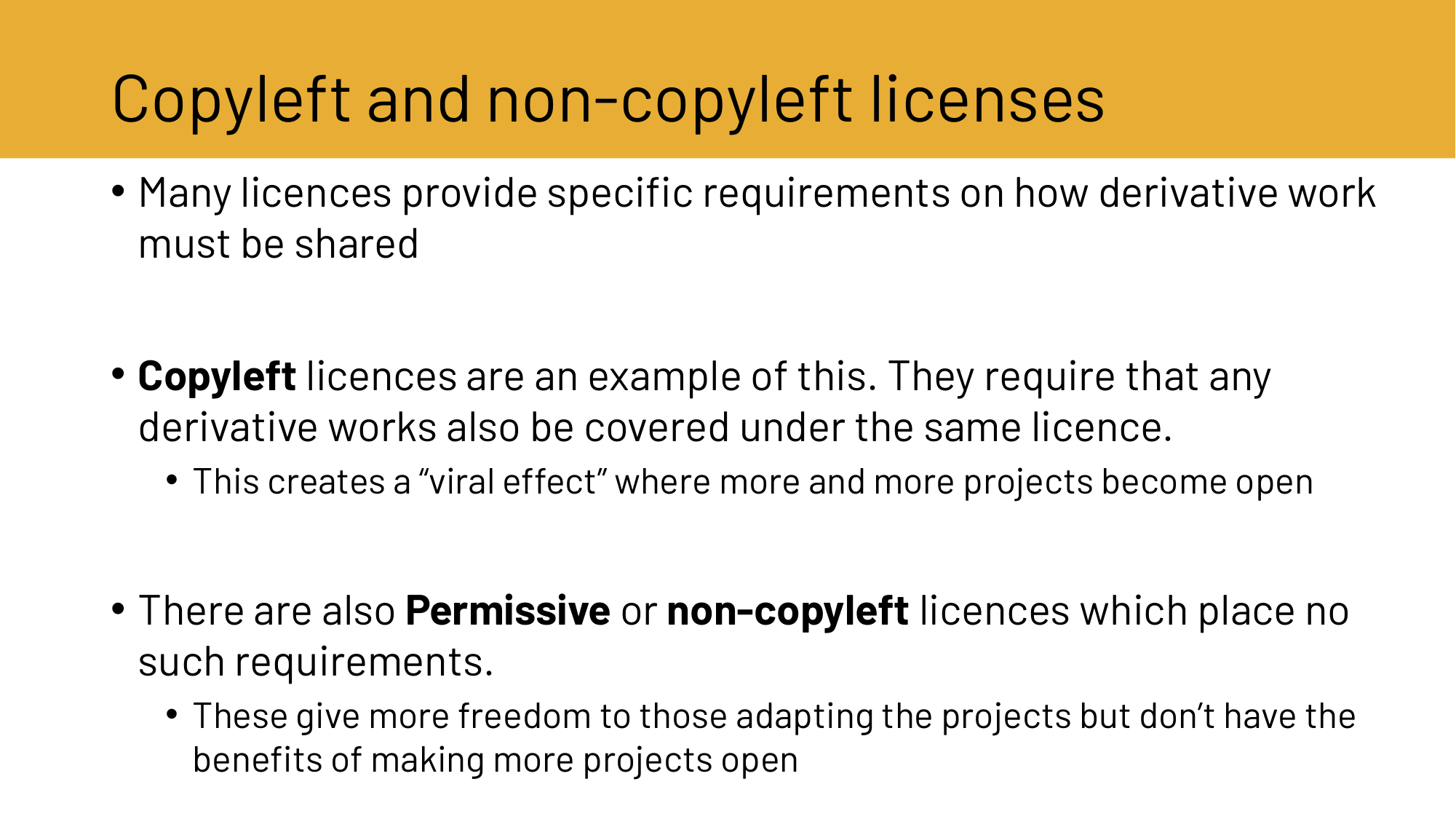

# Copyleft and non-copyleft licenses
Many licences provide specific requirements on how derivative work must be shared

Copyleft licences are an example of this. They require that any derivative works also be covered under the same licence.
This creates a “viral effect” where more and more projects become open

There are also Permissive or non-copyleft licences which place no such requirements.
These give more freedom to those adapting the projects but don’t have the benefits of making more projects open